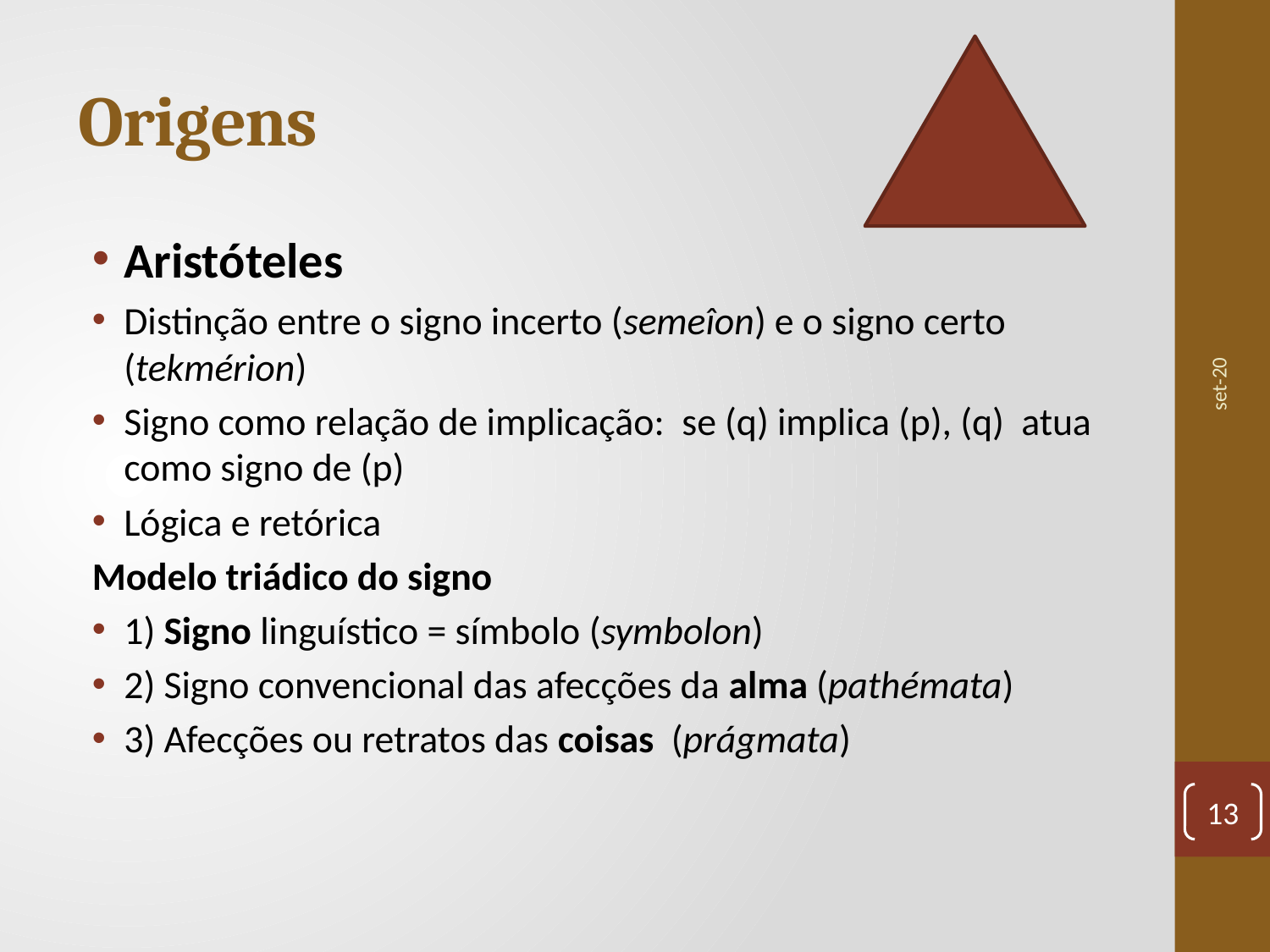

# Origens
Aristóteles
Distinção entre o signo incerto (semeîon) e o signo certo (tekmérion)
Signo como relação de implicação:  se (q) implica (p), (q)  atua  como signo de (p)
Lógica e retórica
Modelo triádico do signo
1) Signo linguístico = símbolo (symbolon)
2) Signo convencional das afecções da alma (pathémata)
3) Afecções ou retratos das coisas  (prágmata)

set-20
13